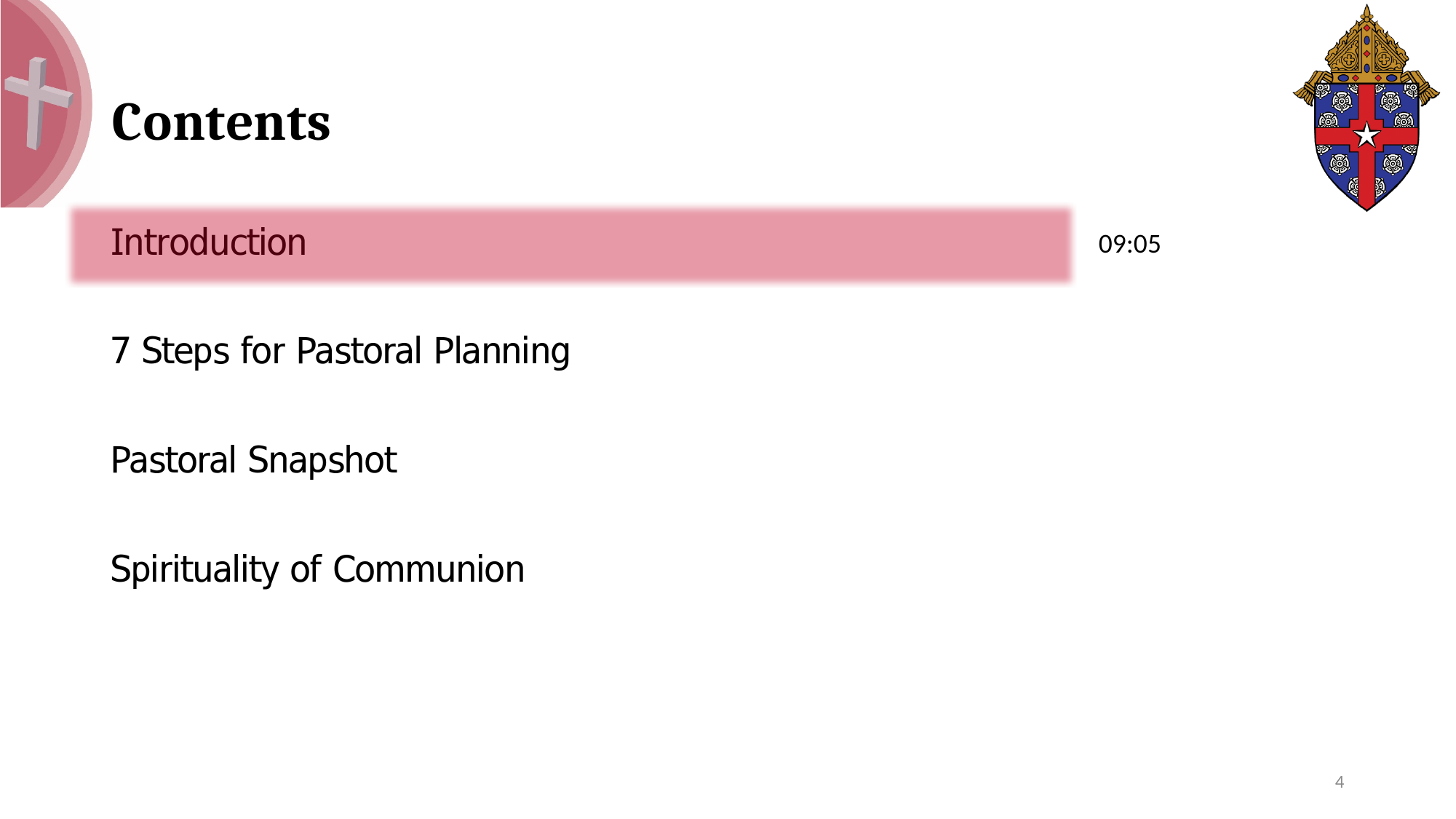

# Contents

09:05
Introduction

7 Steps for Pastoral Planning

Pastoral Snapshot

Spirituality of Communion

4